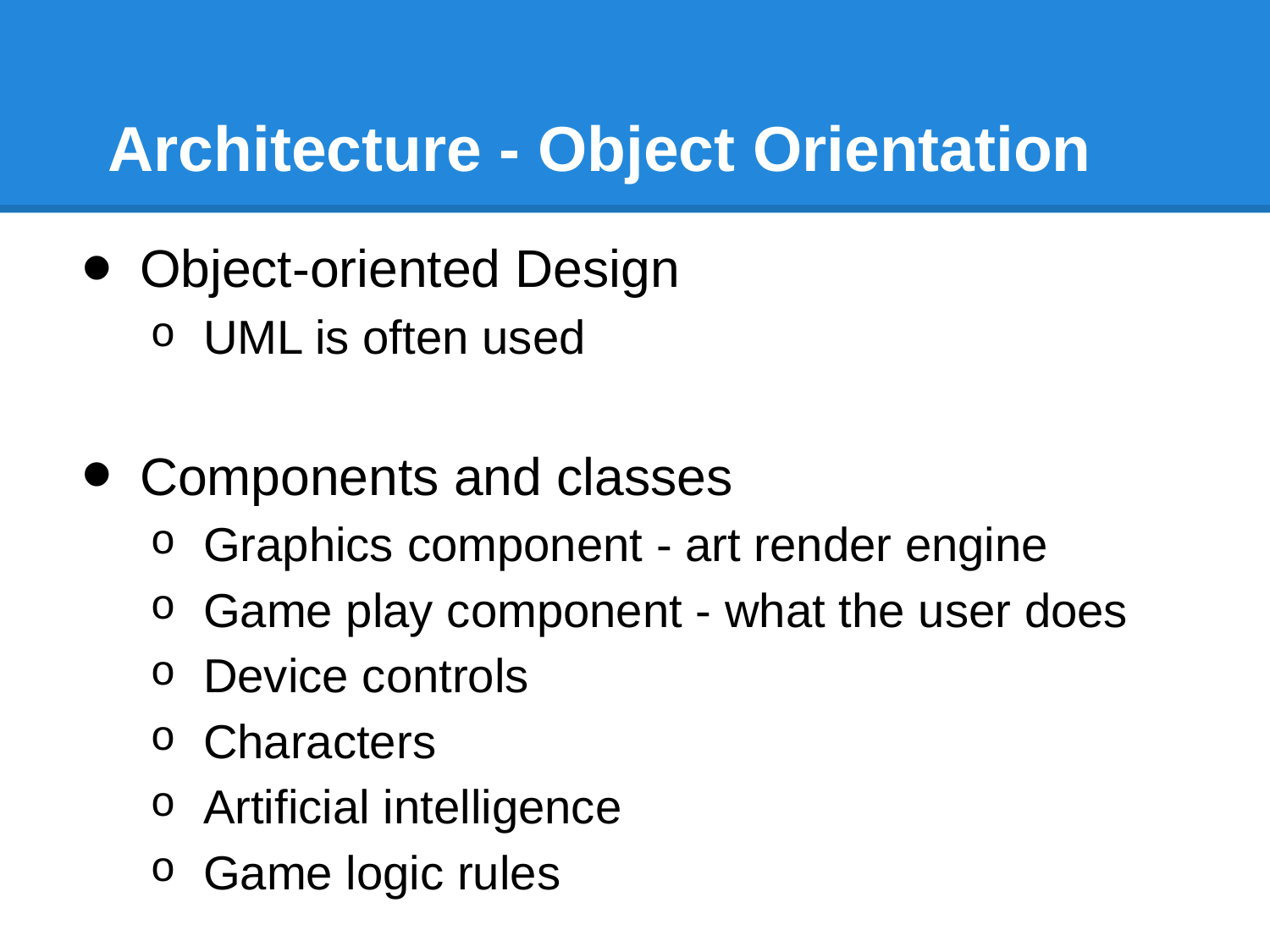

# Architecture - Object Orientation
Object-oriented Design
UML is often used

Components and classes
Graphics component - art render engine
Game play component - what the user does
Device controls
Characters
Artificial intelligence
Game logic rules